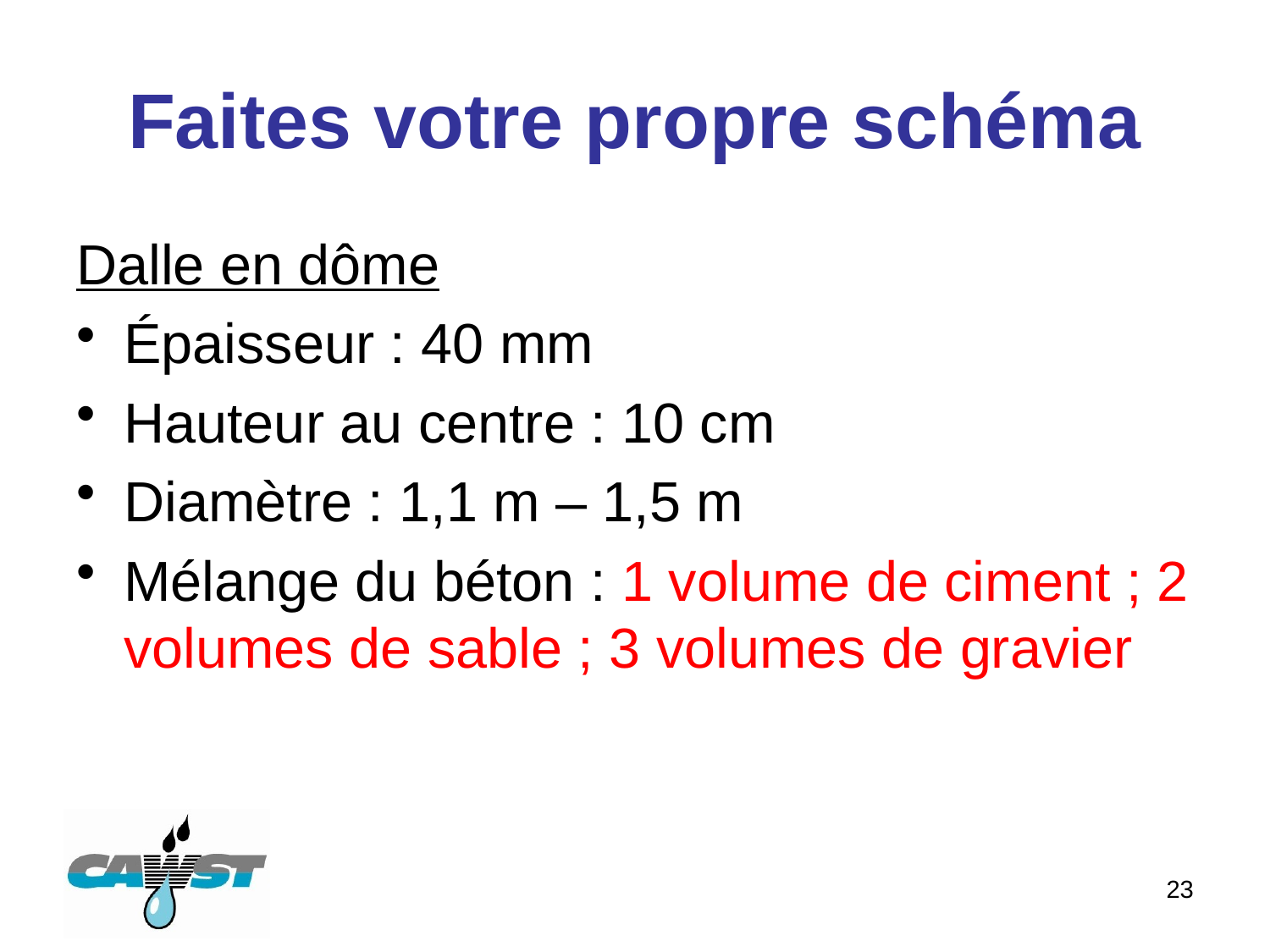

# Faites votre propre schéma
Dalle en dôme
Épaisseur : 40 mm
Hauteur au centre : 10 cm
Diamètre : 1,1 m – 1,5 m
Mélange du béton : 1 volume de ciment ; 2 volumes de sable ; 3 volumes de gravier

23